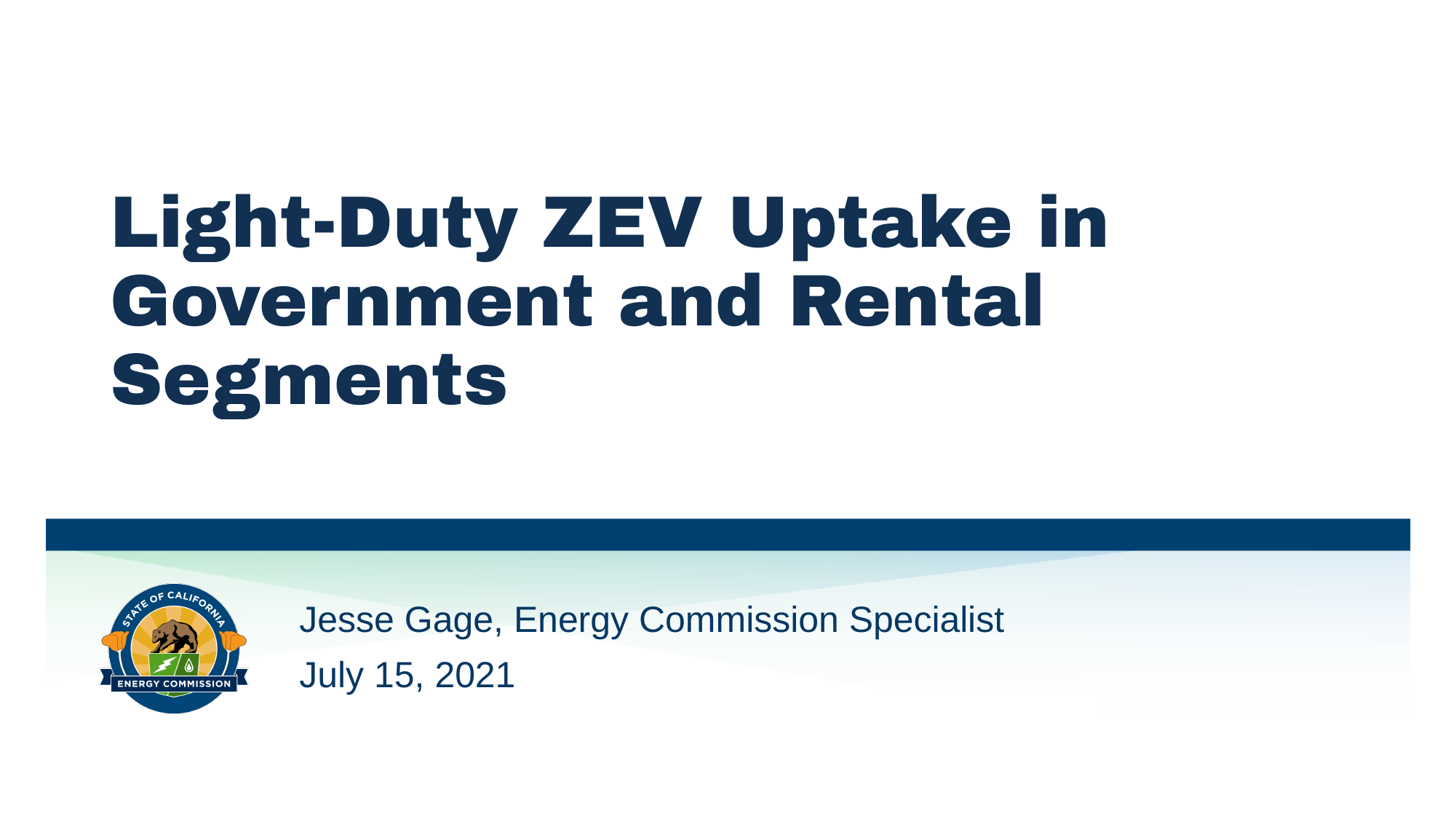

# Light-Duty ZEV Uptake in Government and Rental Segments
Jesse Gage, Energy Commission Specialist
July 15, 2021